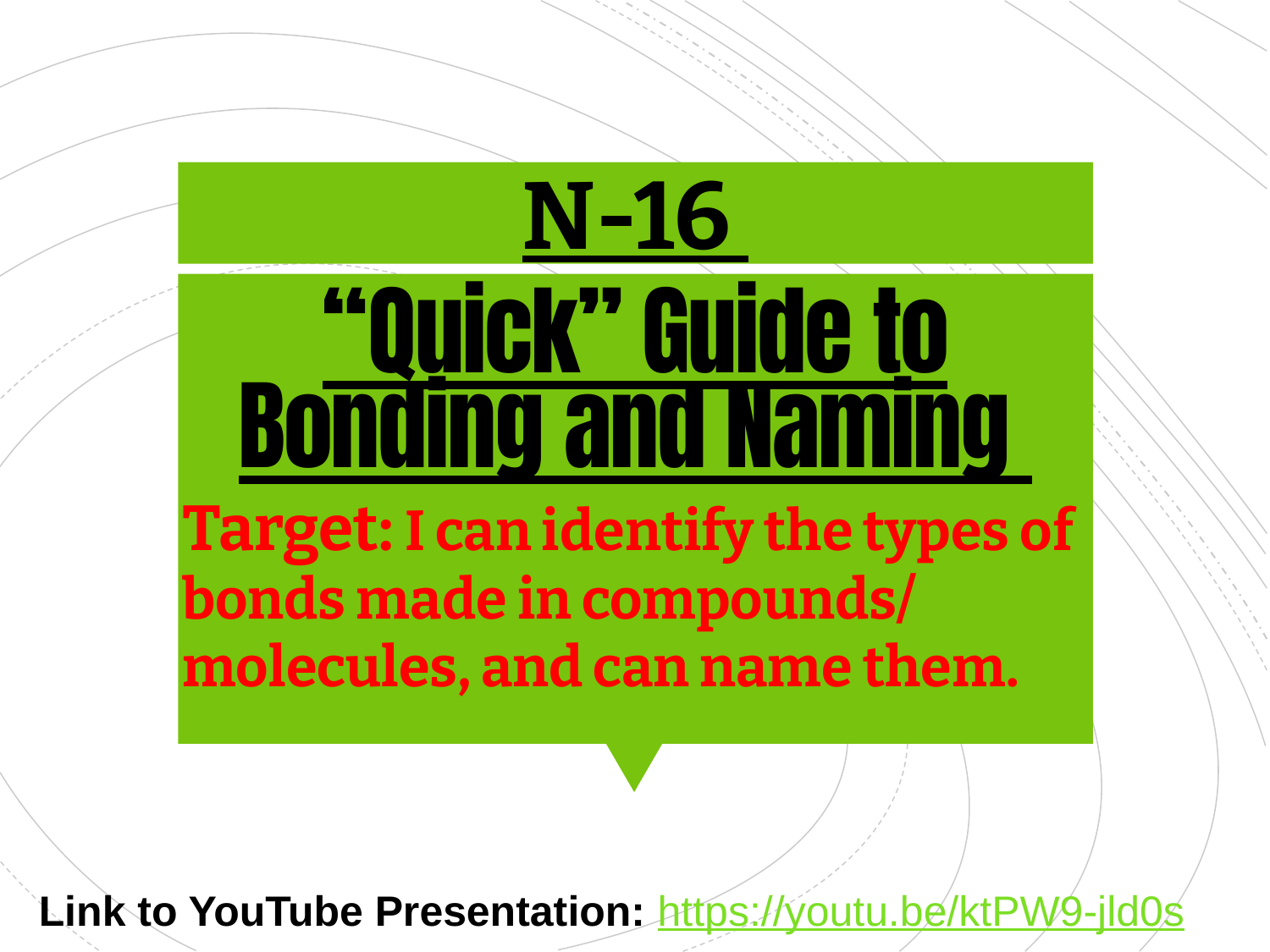

N-16
# “Quick” Guide to Bonding and Naming
Target: I can identify the types of bonds made in compounds/ molecules, and can name them.
Link to YouTube Presentation: https://youtu.be/ktPW9-jld0s